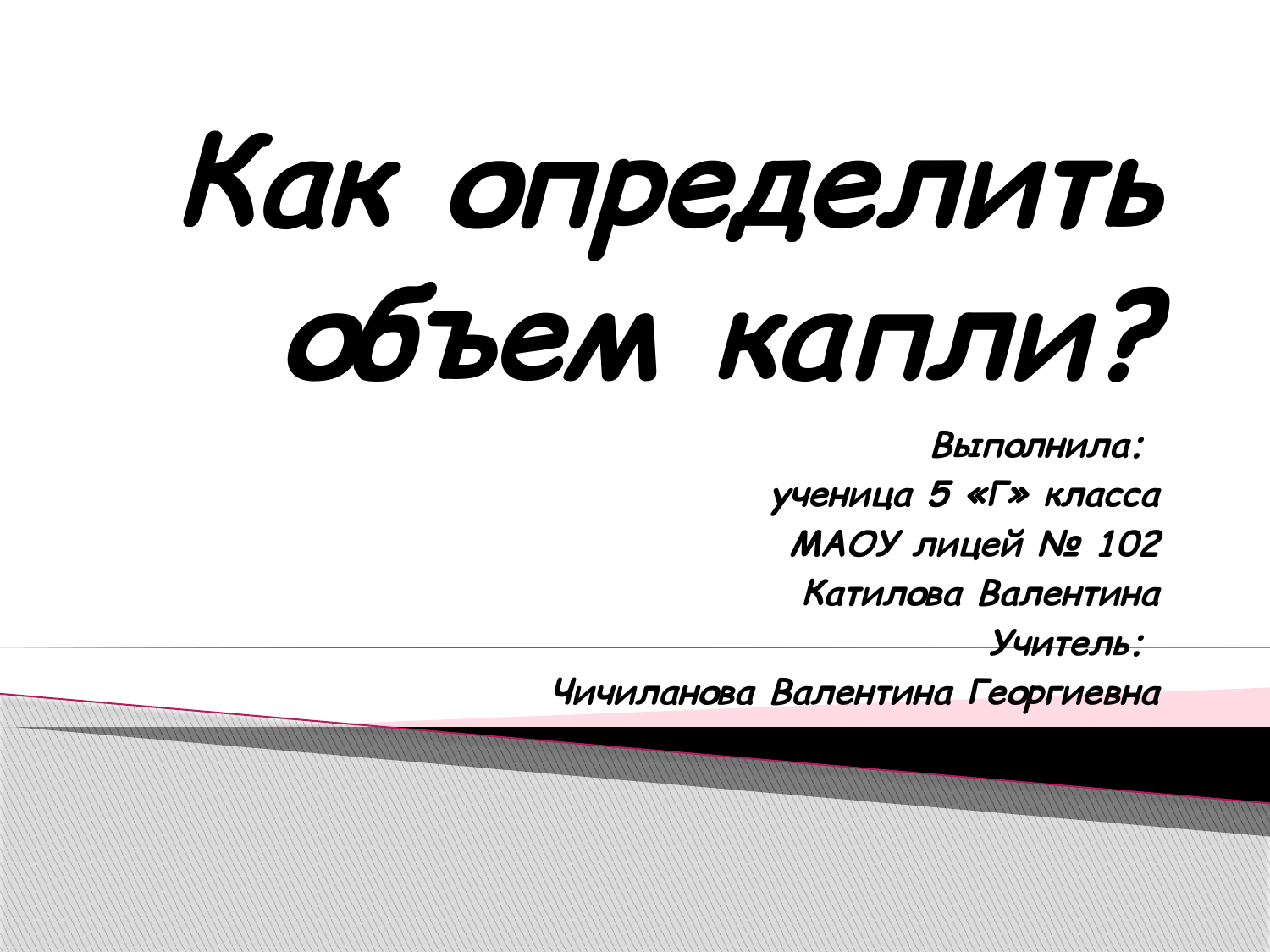

# Как определить объем капли?
Выполнила:
ученица 5 «Г» класса
МАОУ лицей № 102
Катилова Валентина
Учитель:
Чичиланова Валентина Георгиевна